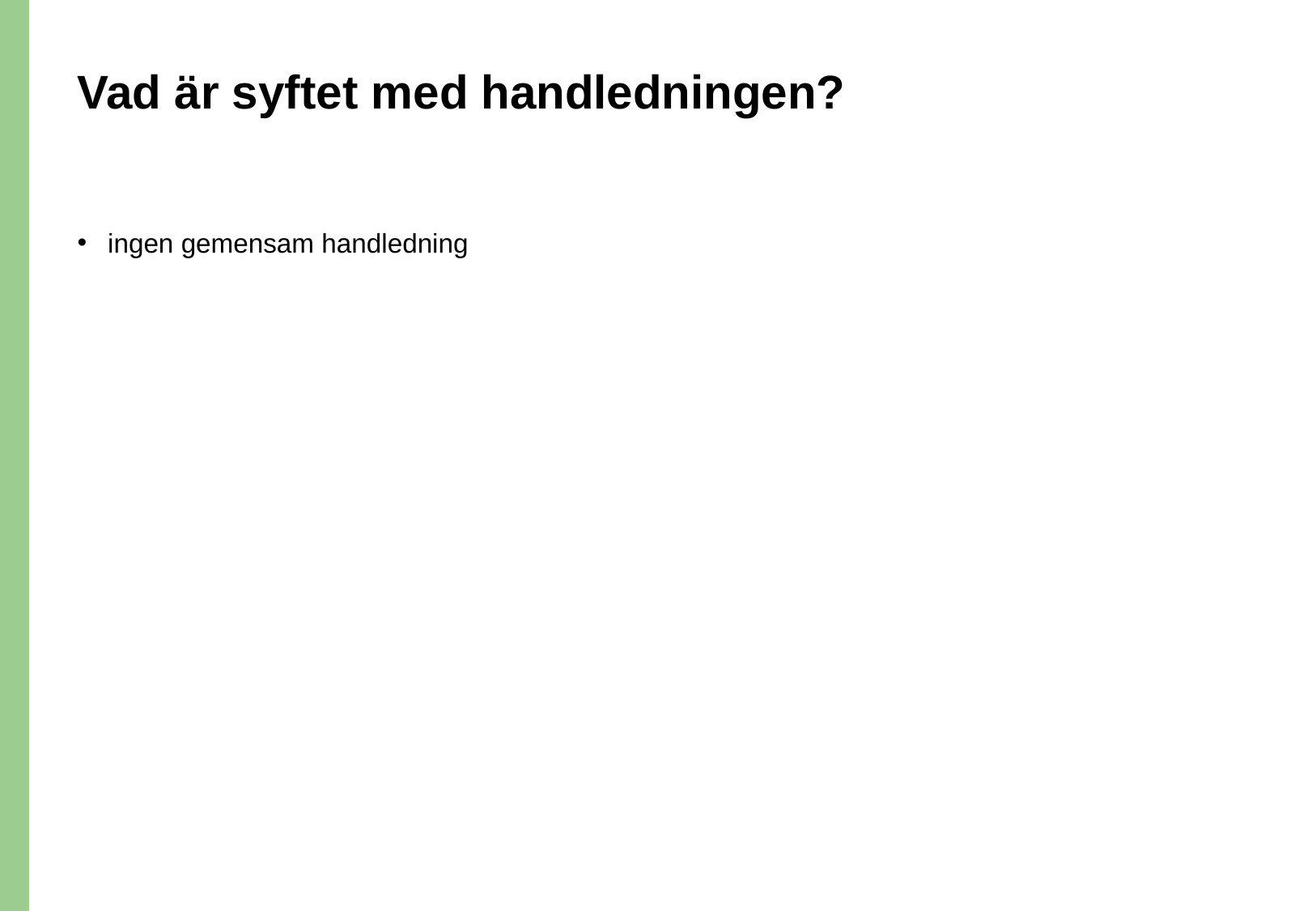

# Vad är syftet med handledningen?
ingen gemensam handledning